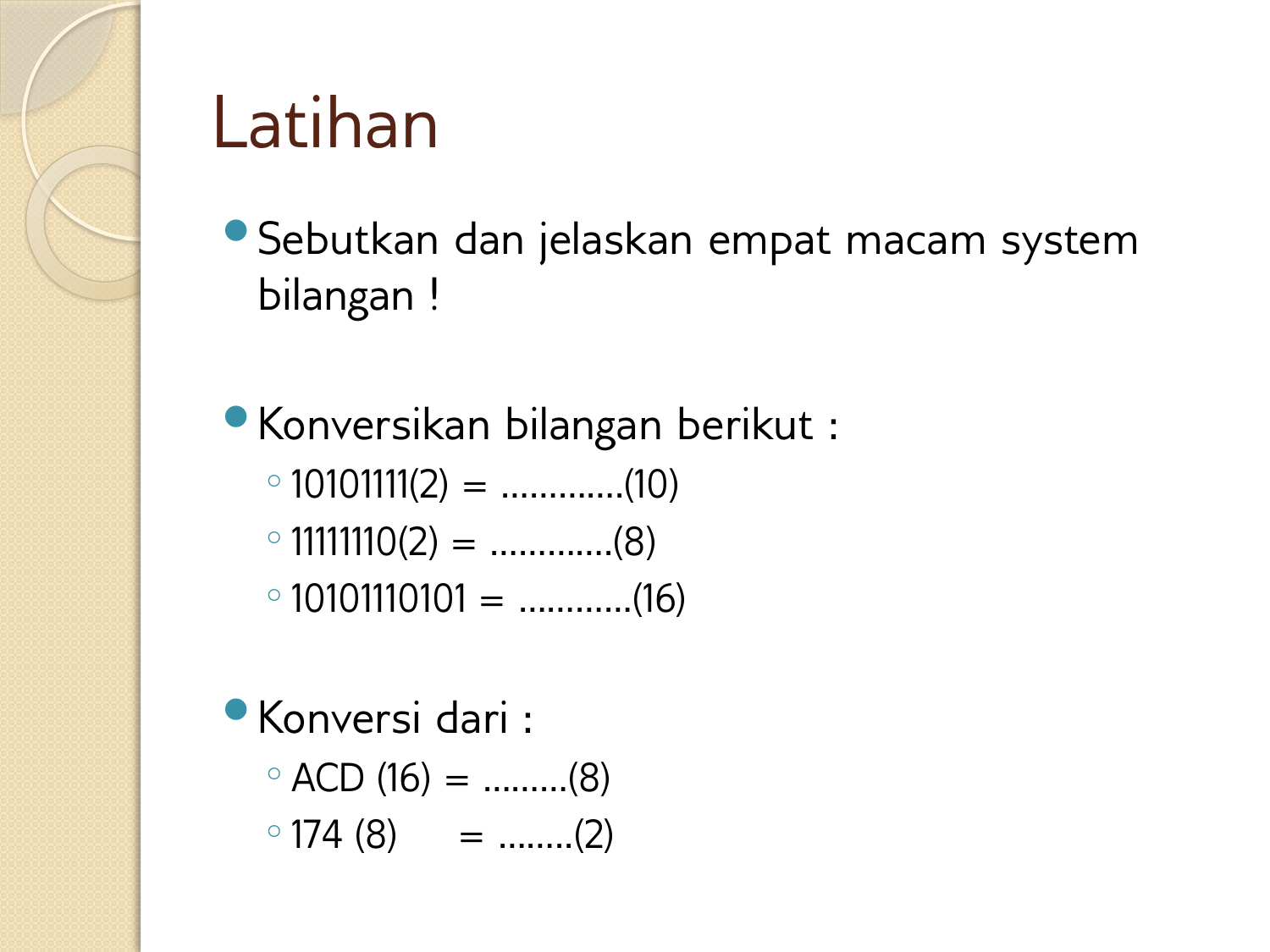

# Latihan
Sebutkan dan jelaskan empat macam system bilangan !

Konversikan bilangan berikut :
10101111(2) = ………….(10)
11111110(2) = ………….(8)
10101110101 = …………(16)

Konversi dari :
ACD (16) = ………(8)
174 (8)     = ……..(2)